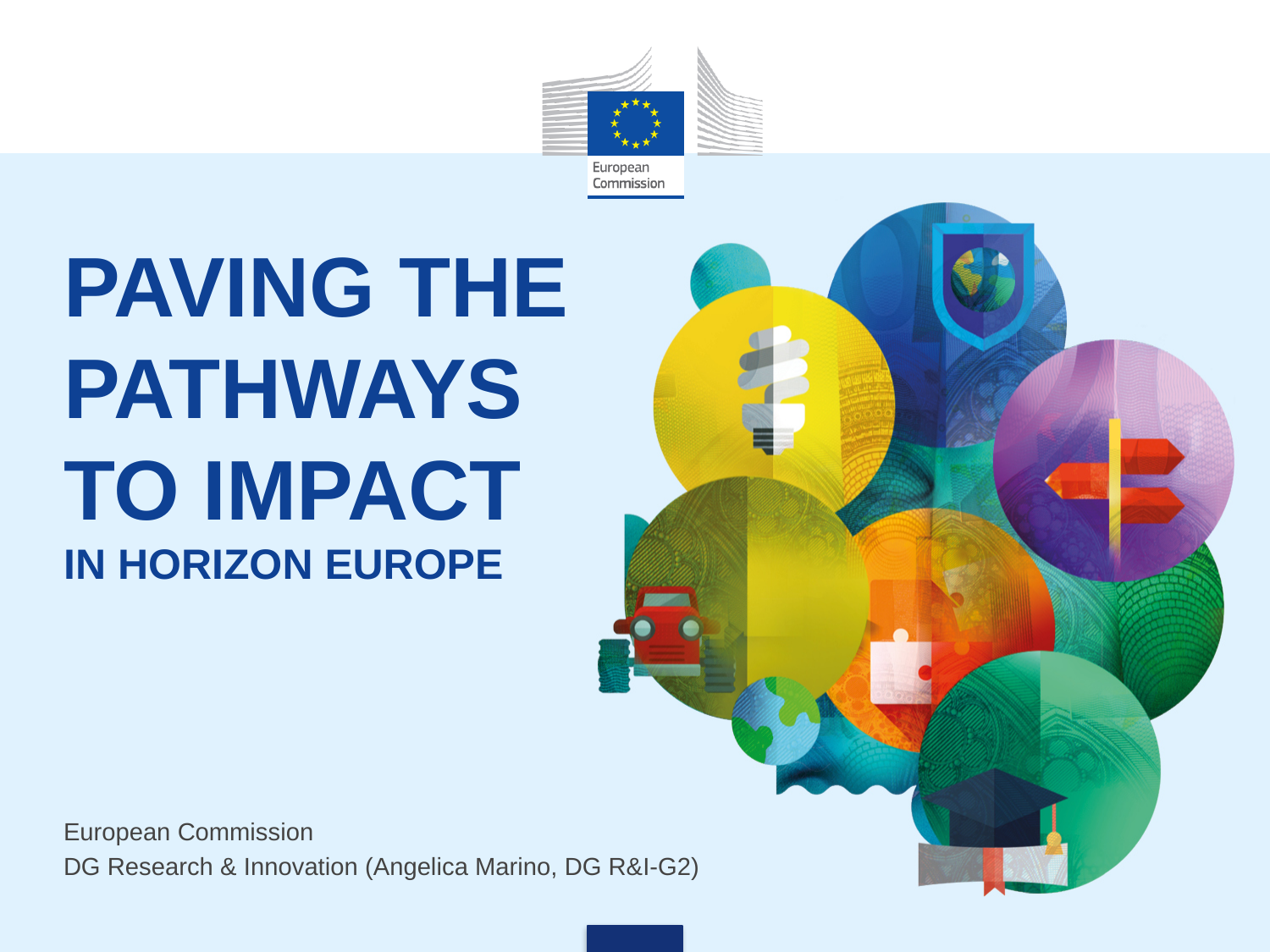

PAVING THE PATHWAYS TO IMPACT
IN HORIZON EUROPE

European Commission
DG Research & Innovation (Angelica Marino, DG R&I-G2)